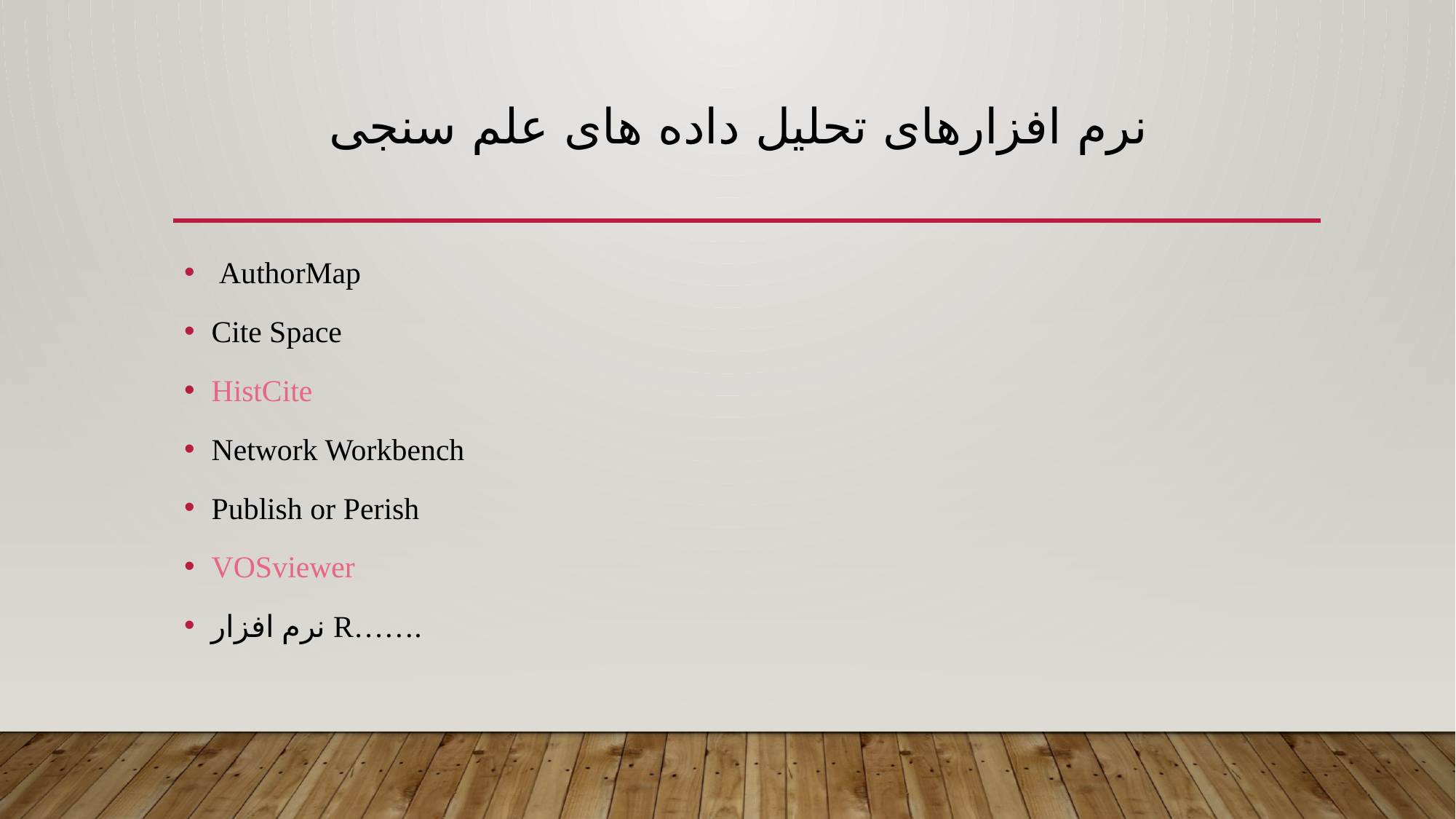

# نرم افزارهای تحلیل داده های علم سنجی
 AuthorMap
Cite Space
HistCite
Network Workbench
Publish or Perish
VOSviewer
نرم افزار R…….